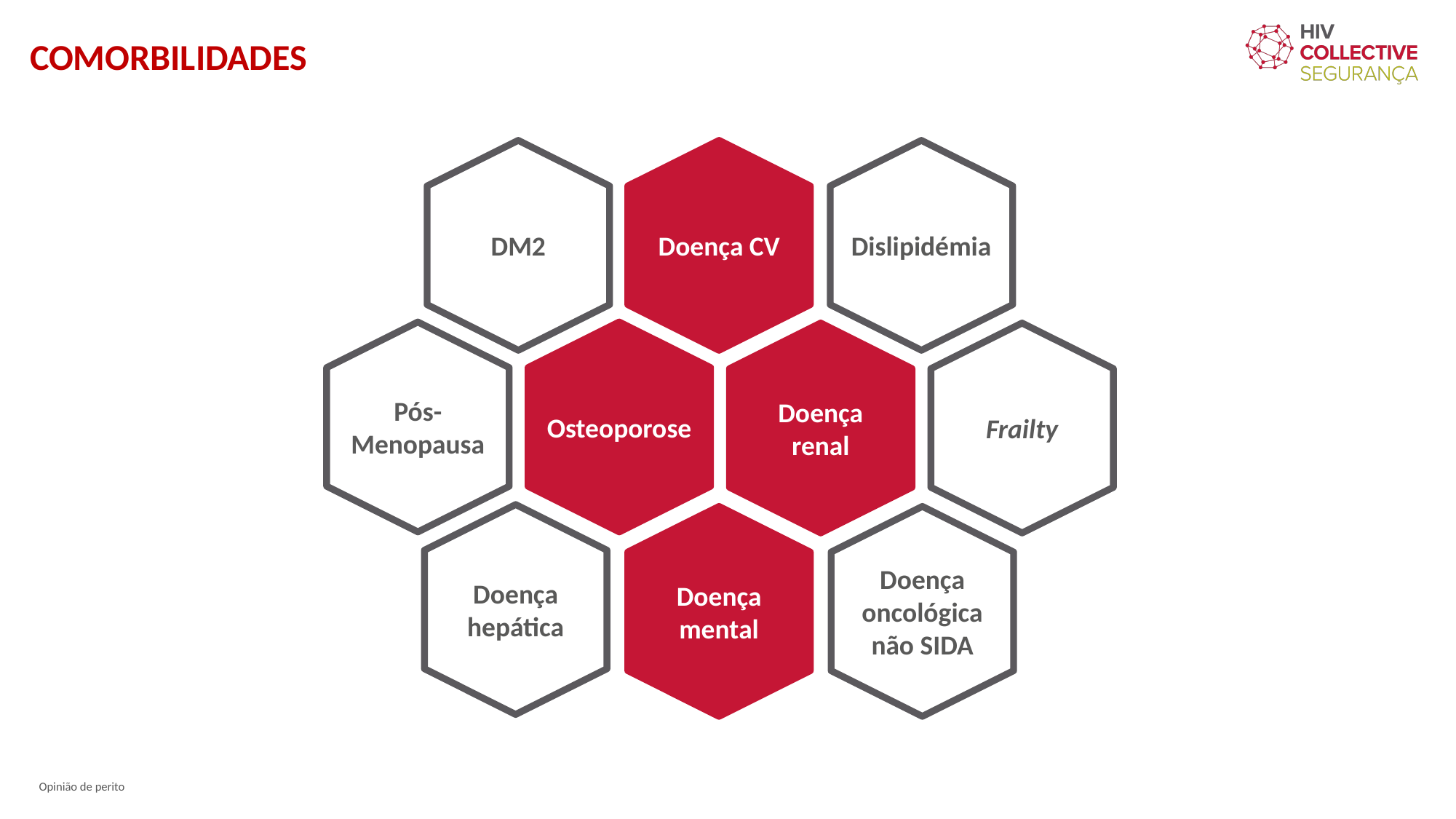

COMORBILIDADES
DM2
Doença CV
Dislipidémia
Pós-Menopausa
Osteoporose
Doença renal
Frailty
Doença hepática
Doença mental
Doença oncológica não SIDA
Opinião de perito